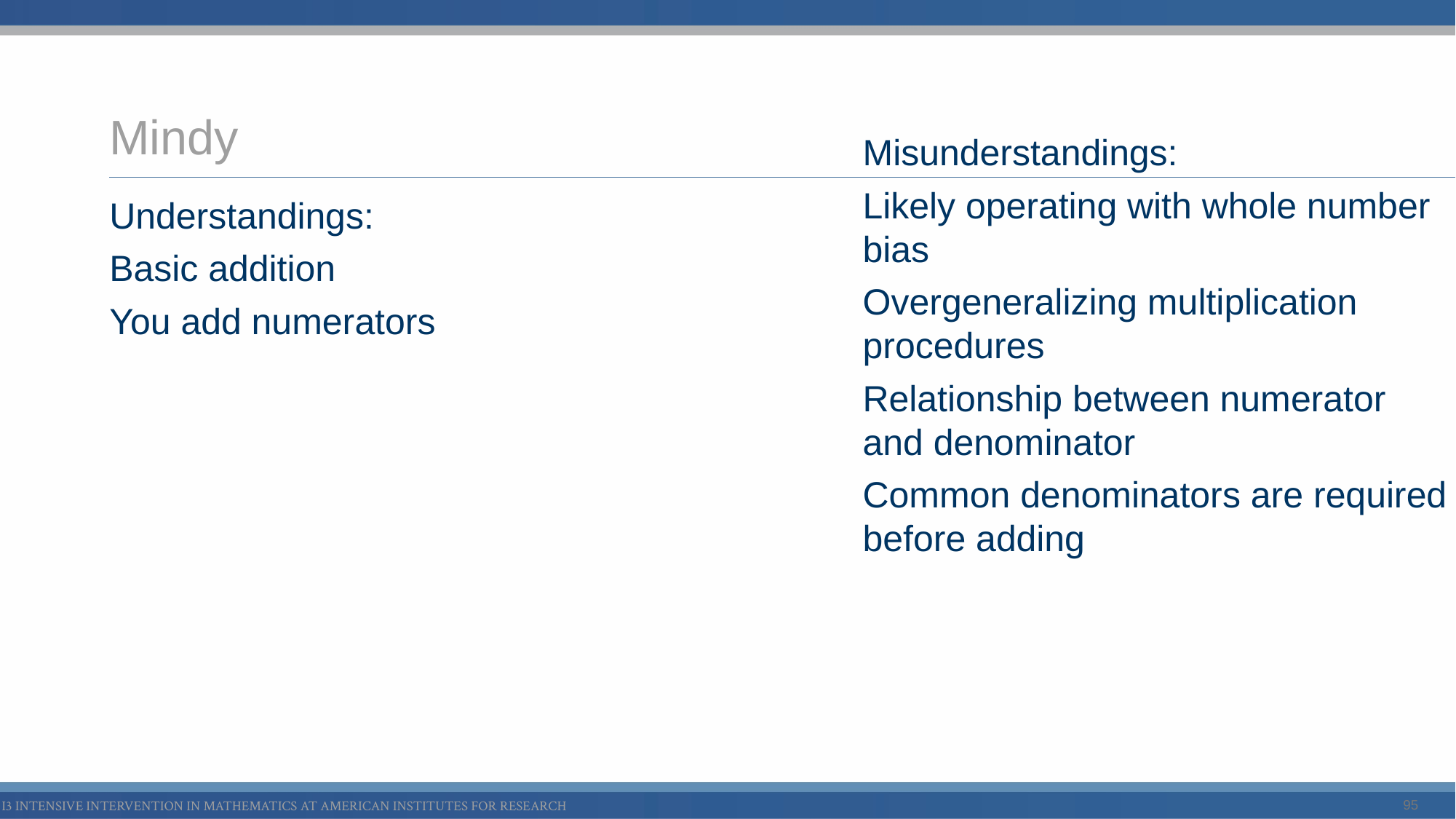

# Mindy
Misunderstandings:
Likely operating with whole number bias
Overgeneralizing multiplication procedures
Relationship between numerator and denominator
Common denominators are required before adding
Understandings:
Basic addition
You add numerators

95